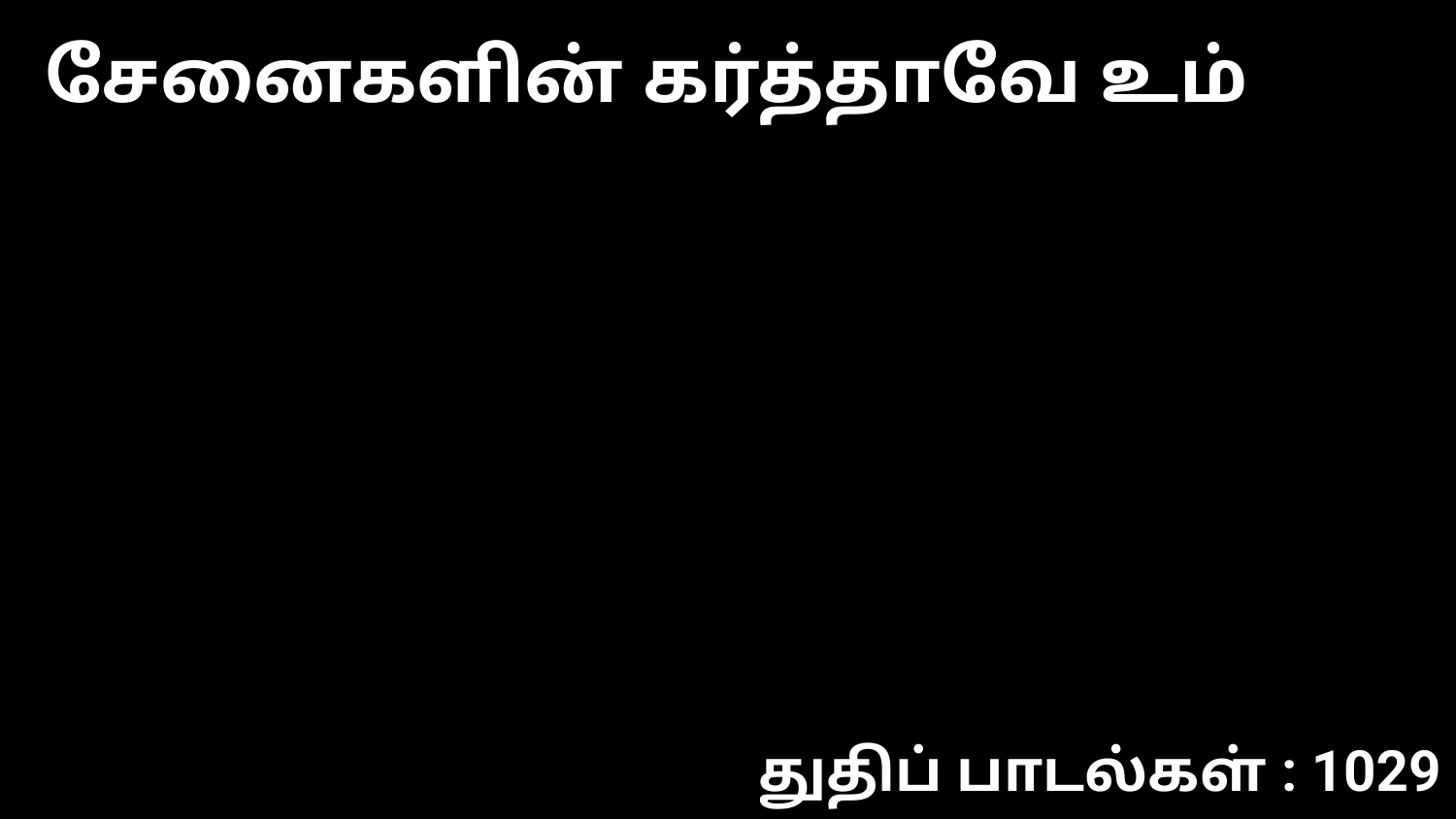

சேனைகளின் கர்த்தாவே உம்
துதிப் பாடல்கள் : 1029